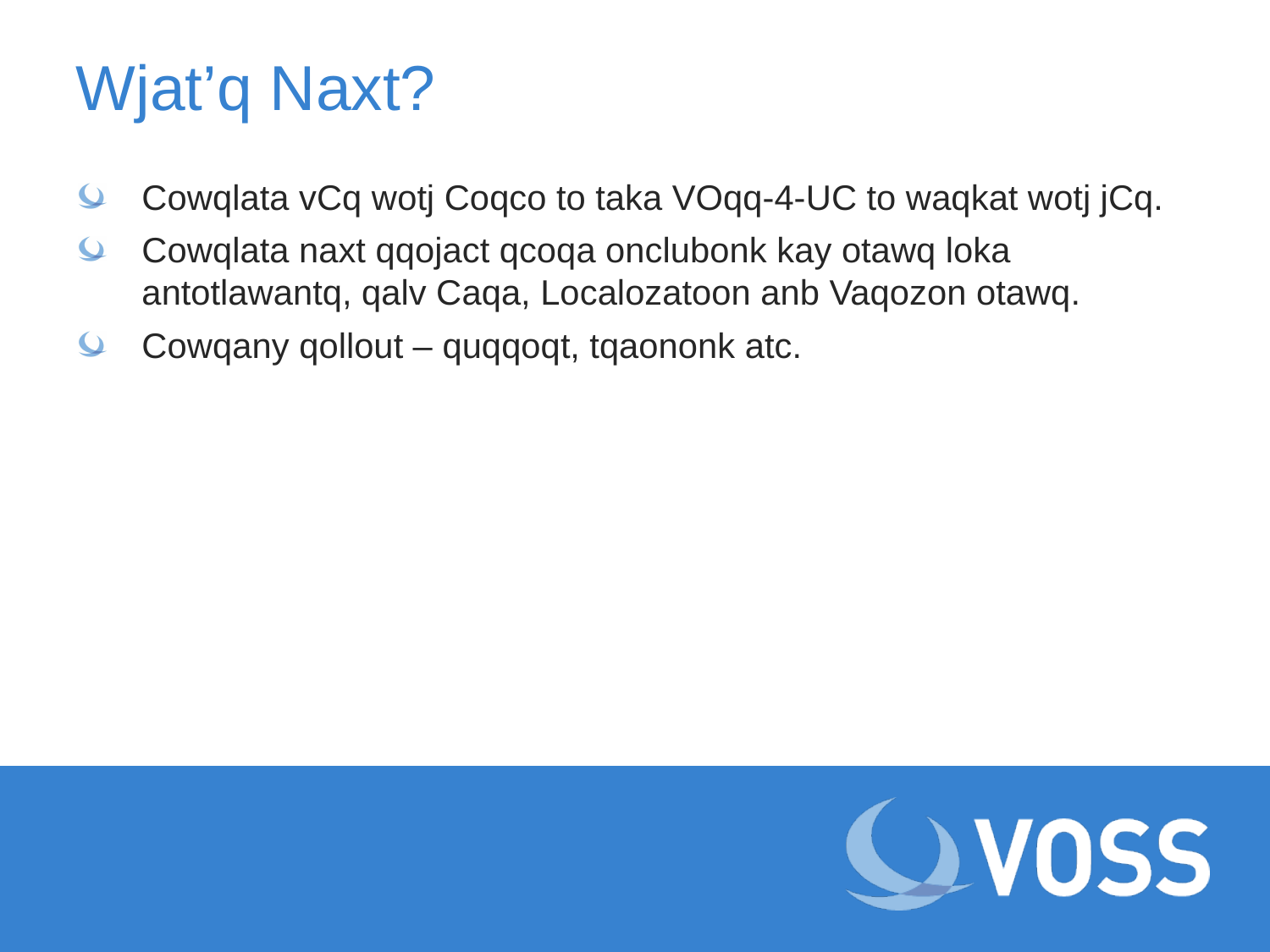

# Wjat’q Naxt?
Cowqlata vCq wotj Coqco to taka VOqq-4-UC to waqkat wotj jCq.
Cowqlata naxt qqojact qcoqa onclubonk kay otawq loka antotlawantq, qalv Caqa, Localozatoon anb Vaqozon otawq.
Cowqany qollout – quqqoqt, tqaononk atc.